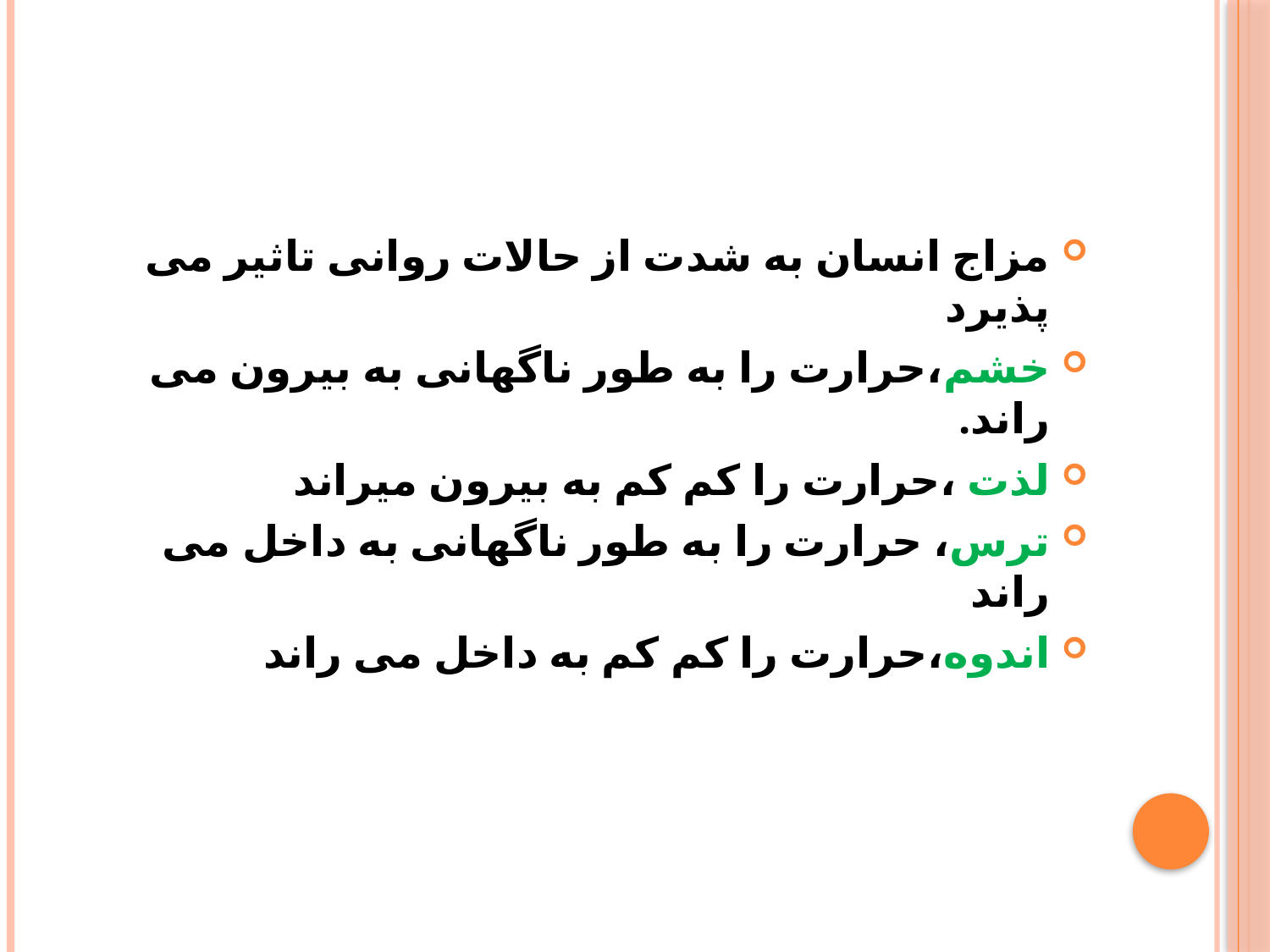

مزاج انسان به شدت از حالات روانی تاثیر می پذیرد
خشم،حرارت را به طور ناگهانی به بیرون می راند.
لذت ،حرارت را کم کم به بیرون میراند
ترس، حرارت را به طور ناگهانی به داخل می راند
اندوه،حرارت را کم کم به داخل می راند